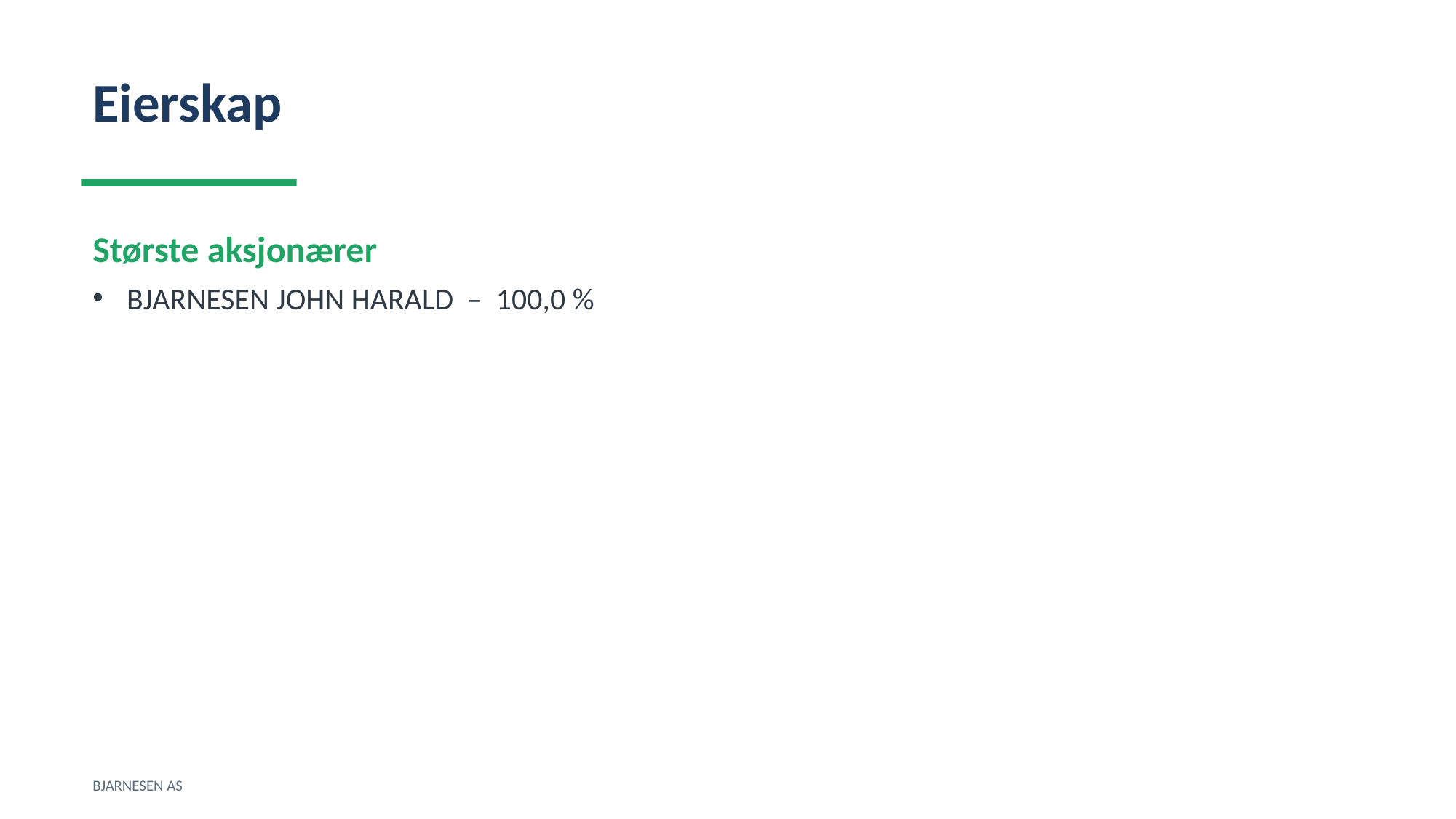

Eierskap

Største aksjonærer
BJARNESEN JOHN HARALD  –  100,0 %
BJARNESEN AS